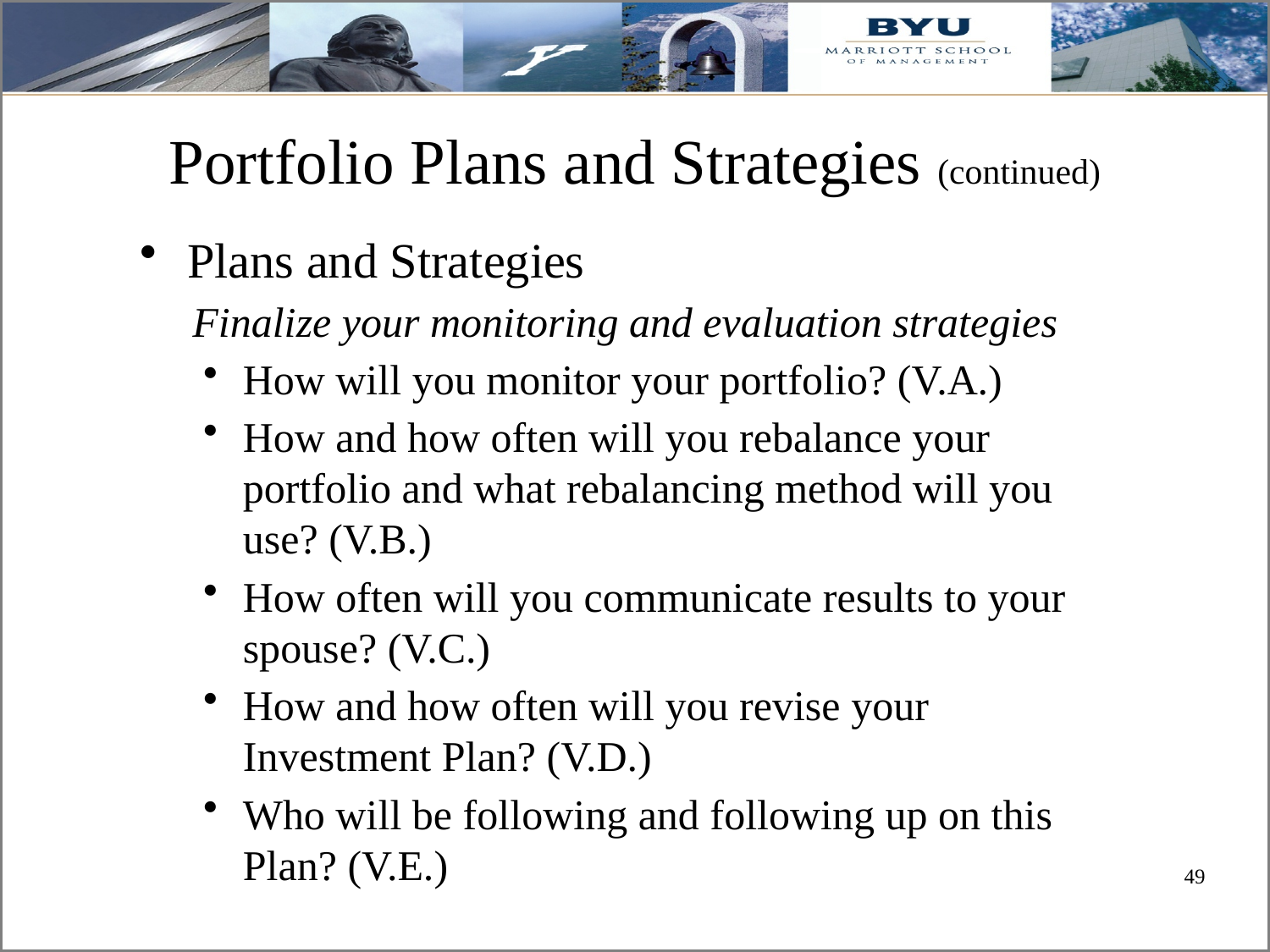

# Portfolio Plans and Strategies (continued)
Plans and Strategies
     Finalize your monitoring and evaluation strategies
How will you monitor your portfolio? (V.A.)
How and how often will you rebalance your portfolio and what rebalancing method will you use? (V.B.)
How often will you communicate results to your spouse? (V.C.)
How and how often will you revise your Investment Plan? (V.D.)
Who will be following and following up on this Plan? (V.E.)